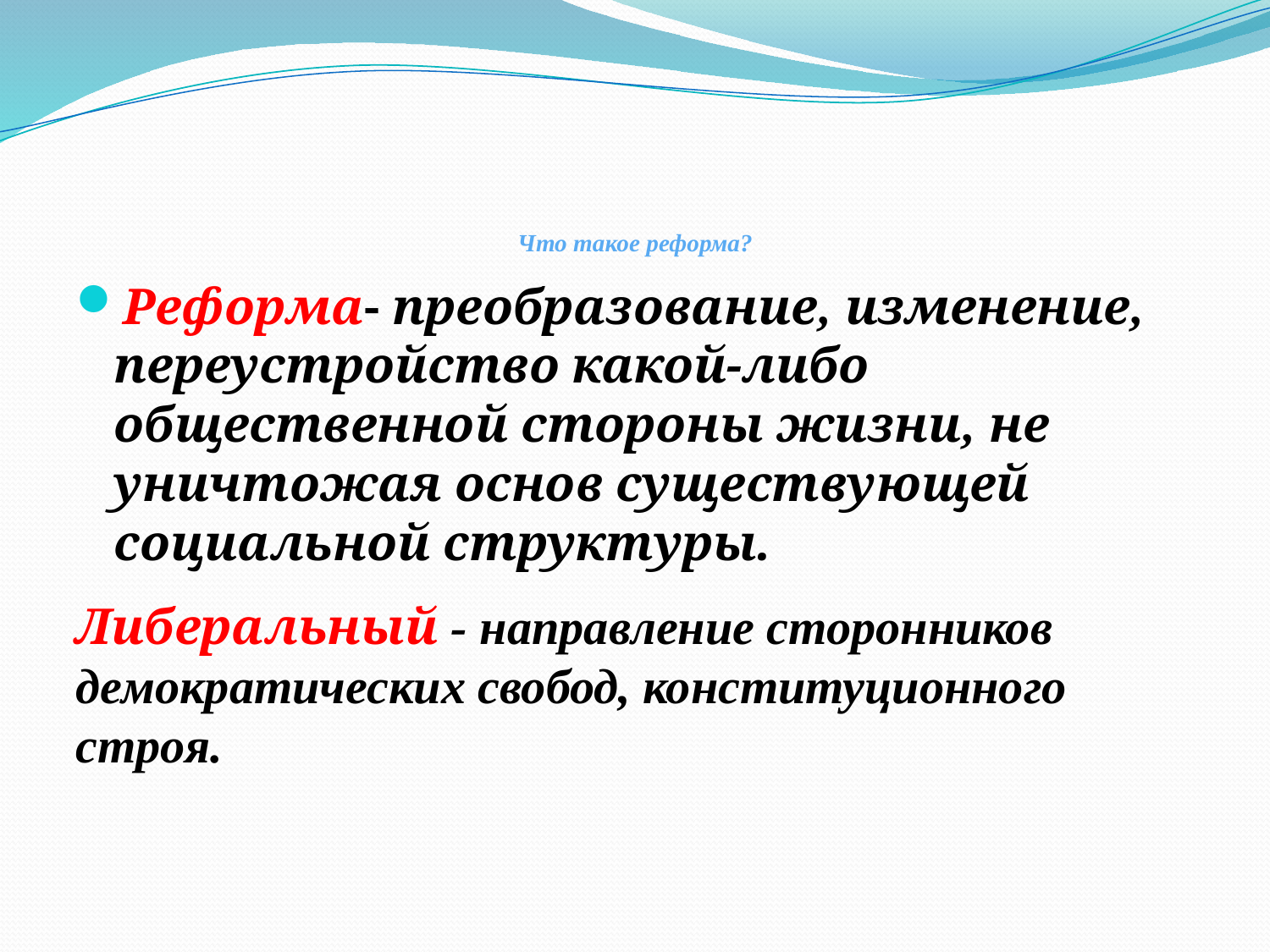

# Что такое реформа?
Реформа- преобразование, изменение, переустройство какой-либо общественной стороны жизни, не уничтожая основ существующей социальной структуры.
Либеральный - направление сторонников демократических свобод, конституционного строя.